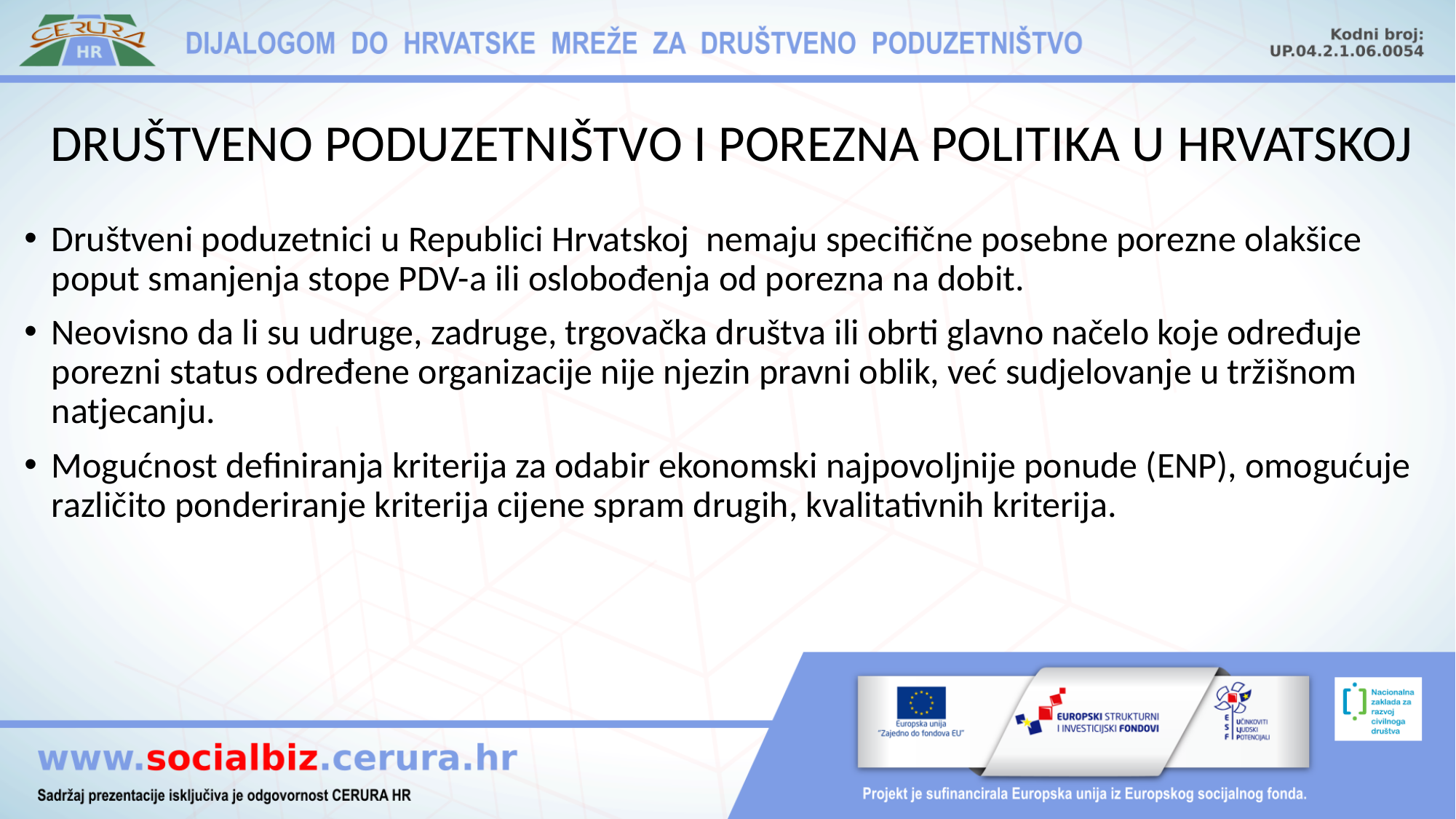

# DRUŠTVENO PODUZETNIŠTVO I POREZNA POLITIKA U HRVATSKOJ
Društveni poduzetnici u Republici Hrvatskoj  nemaju specifične posebne porezne olakšice poput smanjenja stope PDV-a ili oslobođenja od porezna na dobit.
Neovisno da li su udruge, zadruge, trgovačka društva ili obrti glavno načelo koje određuje porezni status određene organizacije nije njezin pravni oblik, već sudjelovanje u tržišnom natjecanju.
Mogućnost definiranja kriterija za odabir ekonomski najpovoljnije ponude (ENP), omogućuje različito ponderiranje kriterija cijene spram drugih, kvalitativnih kriterija.